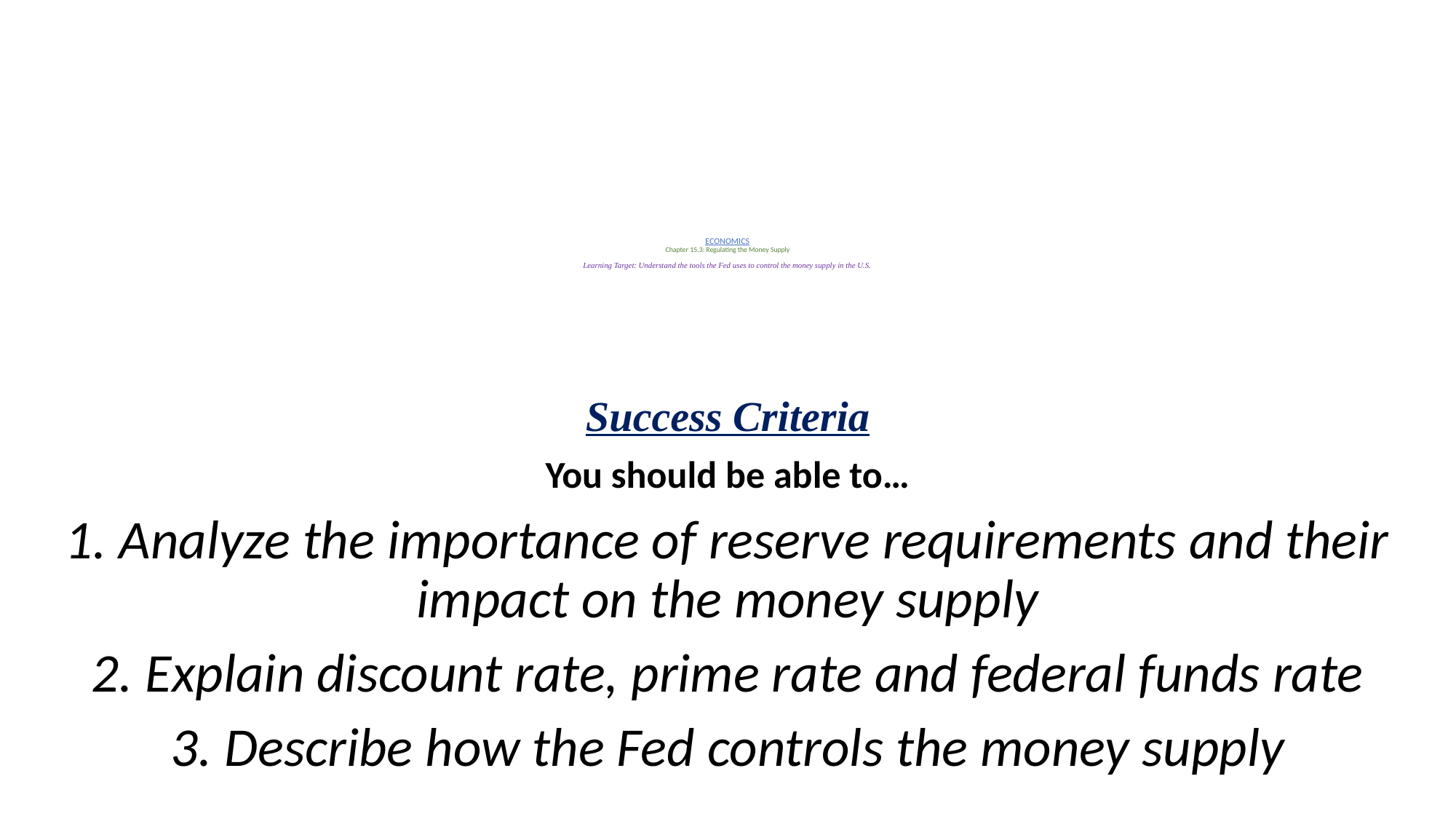

# ECONOMICS Chapter 15.3: Regulating the Money Supply Learning Target: Understand the tools the Fed uses to control the money supply in the U.S.
Success Criteria
You should be able to…
1. Analyze the importance of reserve requirements and their impact on the money supply
2. Explain discount rate, prime rate and federal funds rate
3. Describe how the Fed controls the money supply